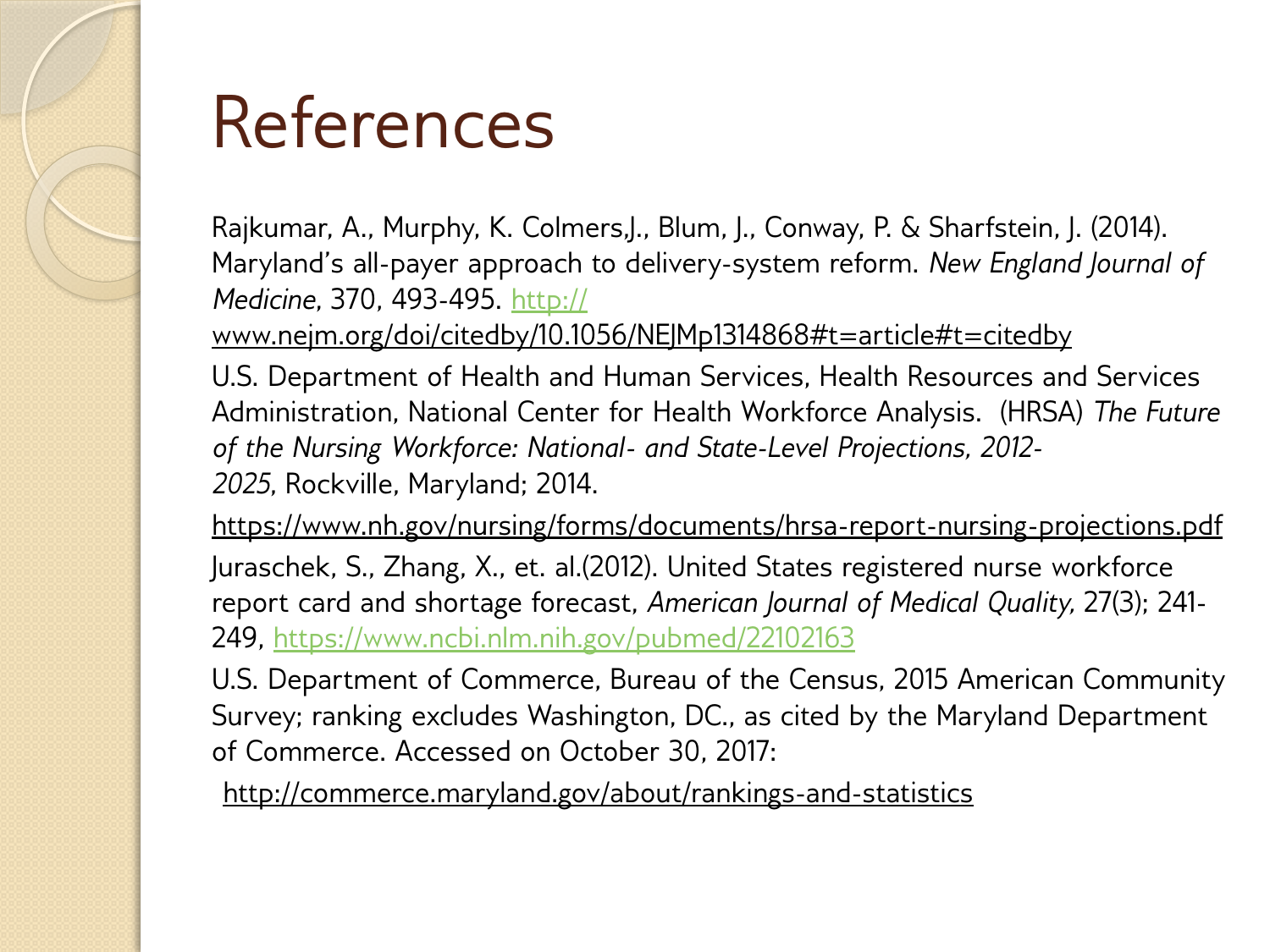

# References
Rajkumar, A., Murphy, K. Colmers,J., Blum, J., Conway, P. & Sharfstein, J. (2014). Maryland’s all-payer approach to delivery-system reform. New England Journal of Medicine, 370, 493-495. http://www.nejm.org/doi/citedby/10.1056/NEJMp1314868#t=article#t=citedby
U.S. Department of Health and Human Services, Health Resources and Services Administration, National Center for Health Workforce Analysis.  (HRSA) The Future of the Nursing Workforce: National- and State-Level Projections, 2012-2025, Rockville, Maryland; 2014.
https://www.nh.gov/nursing/forms/documents/hrsa-report-nursing-projections.pdf
Juraschek, S., Zhang, X., et. al.(2012). United States registered nurse workforce report card and shortage forecast, American Journal of Medical Quality, 27(3); 241-249, https://www.ncbi.nlm.nih.gov/pubmed/22102163
U.S. Department of Commerce, Bureau of the Census, 2015 American Community Survey; ranking excludes Washington, DC., as cited by the Maryland Department of Commerce. Accessed on October 30, 2017:
http://commerce.maryland.gov/about/rankings-and-statistics